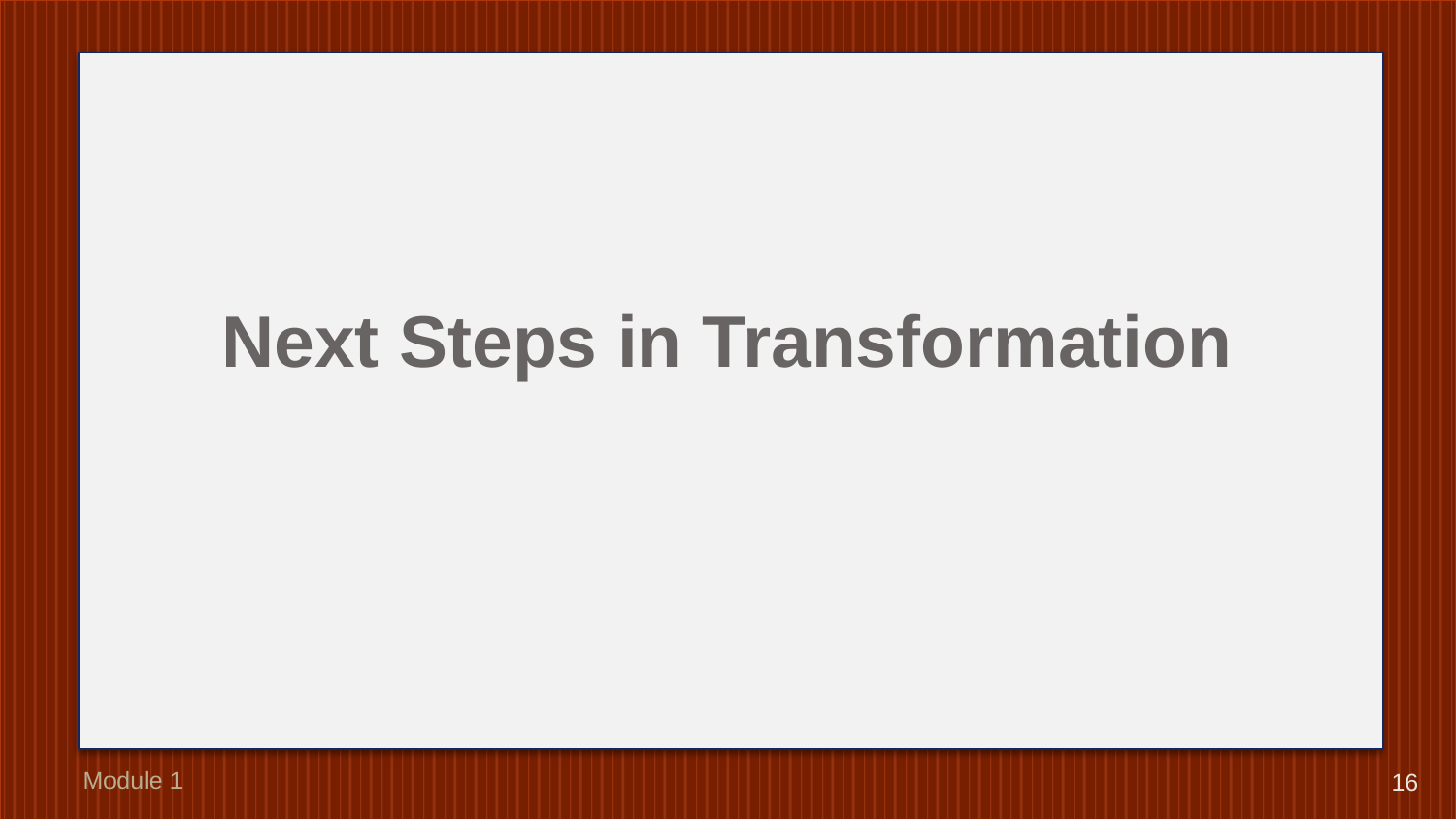

# Next Steps in Transformation
Module 1

16